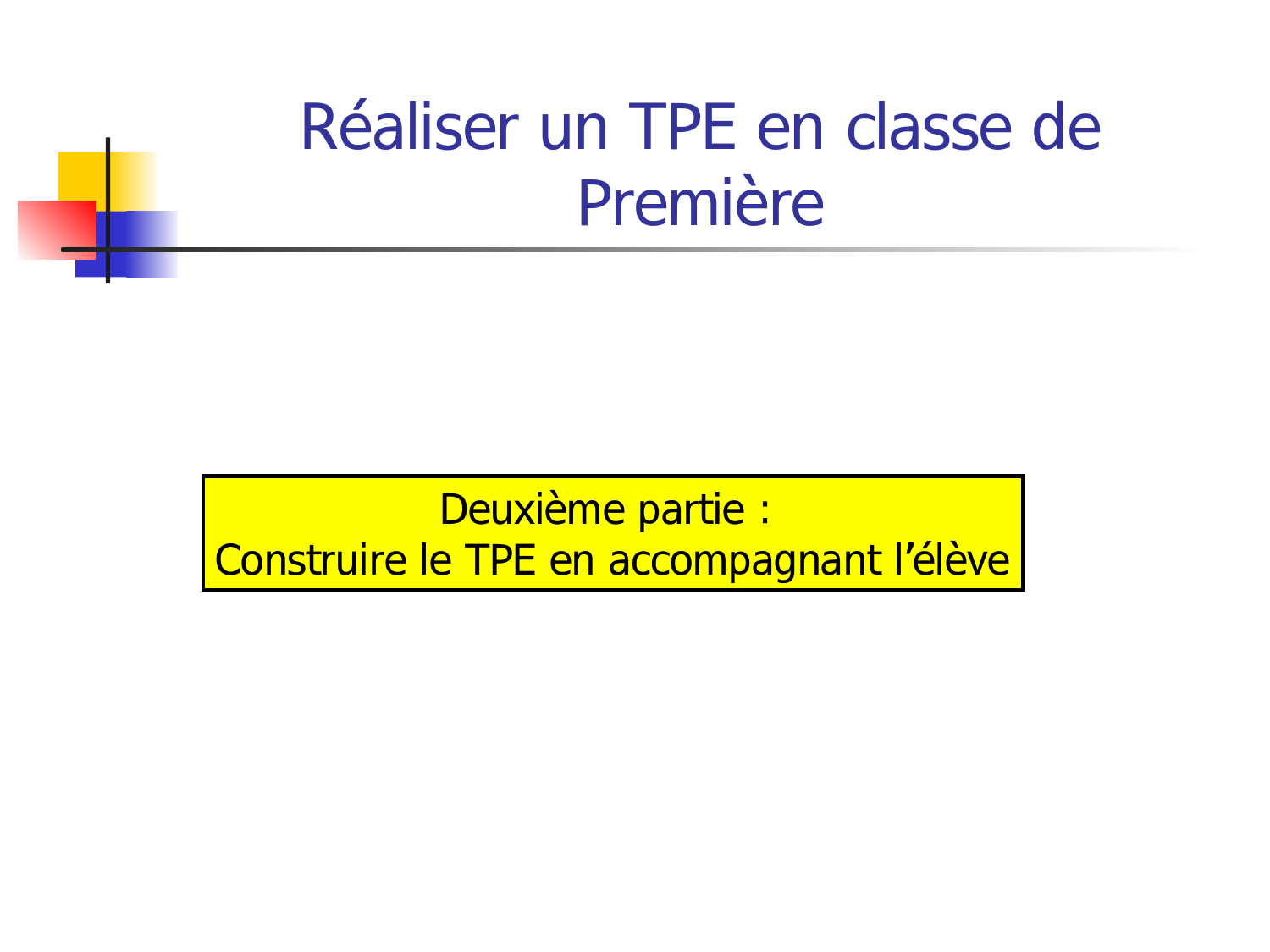

# Réaliser un TPE en classe de Première

Deuxième partie :
Construire le TPE en accompagnant l’élève